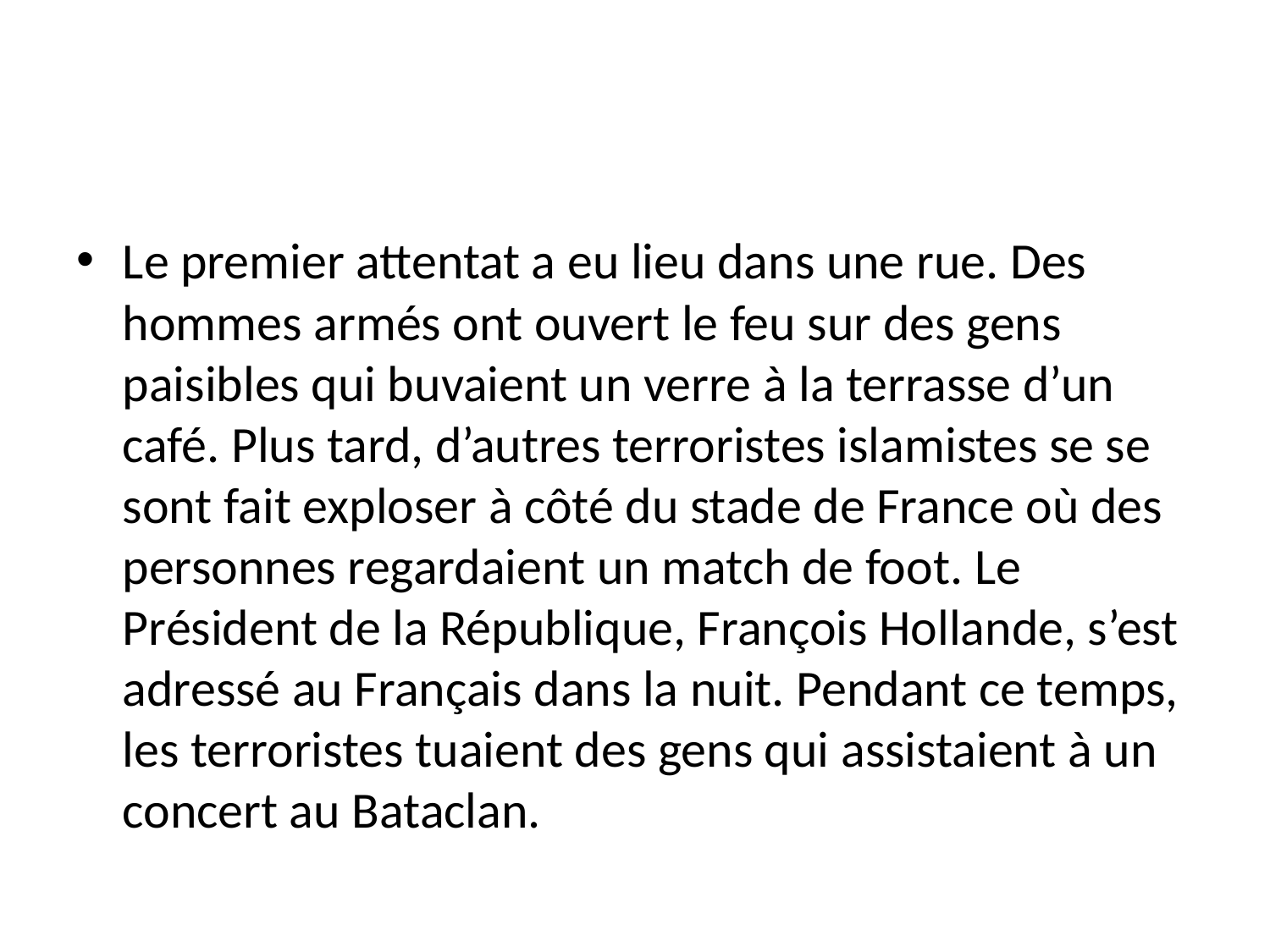

#
Le premier attentat a eu lieu dans une rue. Des hommes armés ont ouvert le feu sur des gens paisibles qui buvaient un verre à la terrasse d’un café. Plus tard, d’autres terroristes islamistes se se sont fait exploser à côté du stade de France où des personnes regardaient un match de foot. Le Président de la République, François Hollande, s’est adressé au Français dans la nuit. Pendant ce temps, les terroristes tuaient des gens qui assistaient à un concert au Bataclan.